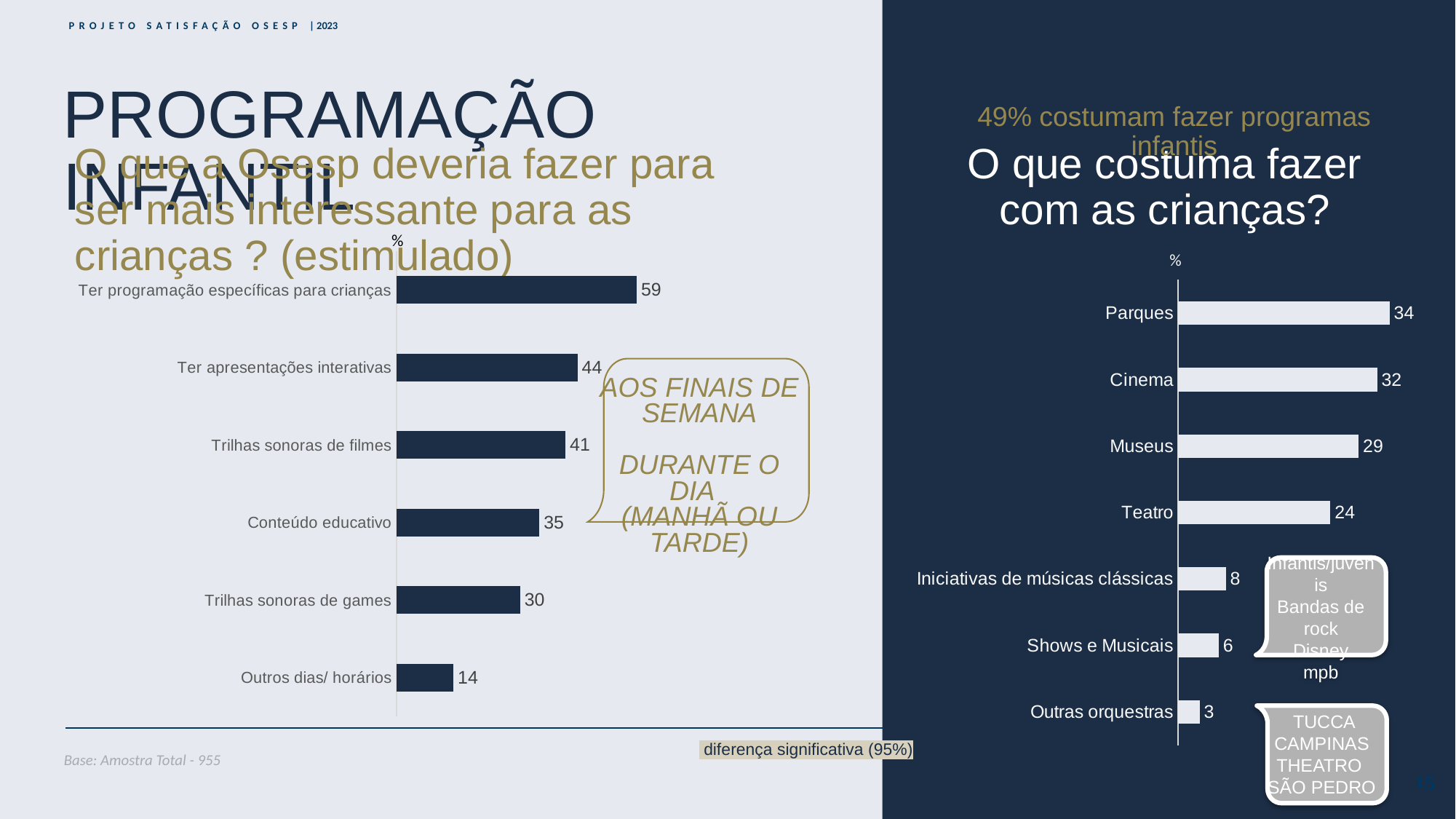

PROGRAMAÇÃO INFANTIL
49% costumam fazer programas infantis
O que a Osesp deveria fazer para ser mais interessante para as crianças ? (estimulado)
O que costuma fazer com as crianças?
%

### Chart

| Category | Série 1 |
|---|---|
| Outros dias/ horários | 14.0 |
| Trilhas sonoras de games | 30.36649214659686 |
| Conteúdo educativo | 35.07853403141361 |
| Trilhas sonoras de filmes | 41.46596858638743 |
| Ter apresentações interativas | 44.397905759162306 |
| Ter programação específicas para crianças | 58.95287958115183 |
%

### Chart

| Category | Série 1 |
|---|---|
| Outras orquestras | 3.4554973821989527 |
| Shows e Musicais | 6.492146596858639 |
| Iniciativas de músicas clássicas | 7.643979057591623 |
| Teatro | 24.293193717277486 |
| Museus | 28.79581151832461 |
| Cinema | 31.727748691099478 |
| Parques | 33.717277486910994 |
AOS FINAIS DE
SEMANA

DURANTE O DIA
(MANHÃ OU TARDE)
  Infantis/juvenis
Bandas de rock
Disney
mpb
 TUCCA
CAMPINAS
THEATRO
SÃO PEDRO

 diferença significativa (95%)
Base: Amostra Total - 955
15